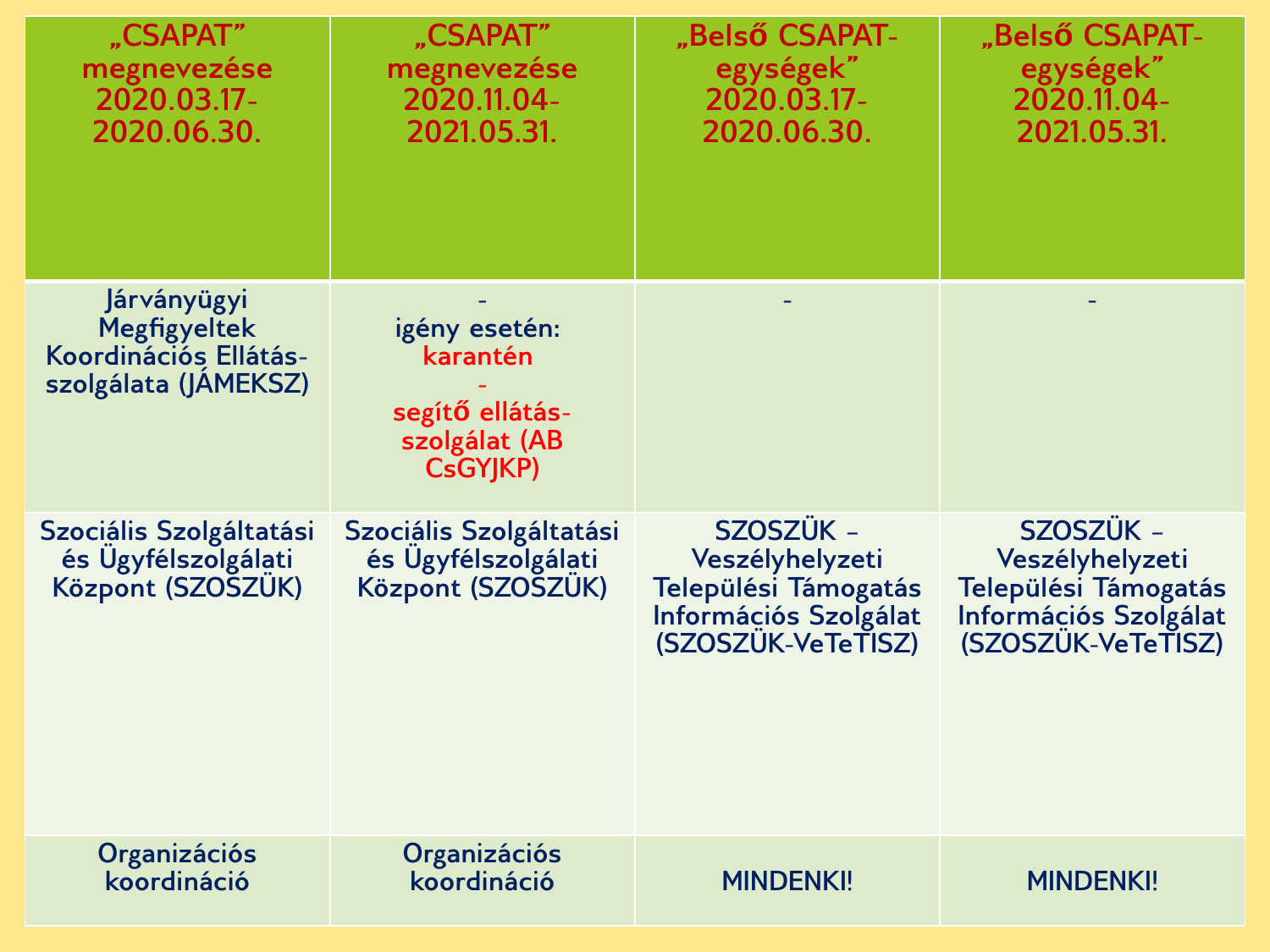

| „CSAPAT” megnevezése 2020.03.17-2020.06.30. | „CSAPAT” megnevezése 2020.11.04-2021.05.31. | „Belső CSAPAT-egységek” 2020.03.17-2020.06.30. | „Belső CSAPAT-egységek” 2020.11.04-2021.05.31. |
| --- | --- | --- | --- |
| Járványügyi Megfigyeltek Koordinációs Ellátás-szolgálata (JÁMEKSZ) | - igény esetén: karantén - segítő ellátás-szolgálat (AB CsGYJKP) | - | - |
| Szociális Szolgáltatási és Ügyfélszolgálati Központ (SZOSZÜK) | Szociális Szolgáltatási és Ügyfélszolgálati Központ (SZOSZÜK) | SZOSZÜK – Veszélyhelyzeti Települési Támogatás Információs Szolgálat (SZOSZÜK-VeTeTISZ) | SZOSZÜK – Veszélyhelyzeti Települési Támogatás Információs Szolgálat (SZOSZÜK-VeTeTISZ) |
| Organizációs koordináció | Organizációs koordináció | MINDENKI! | MINDENKI! |